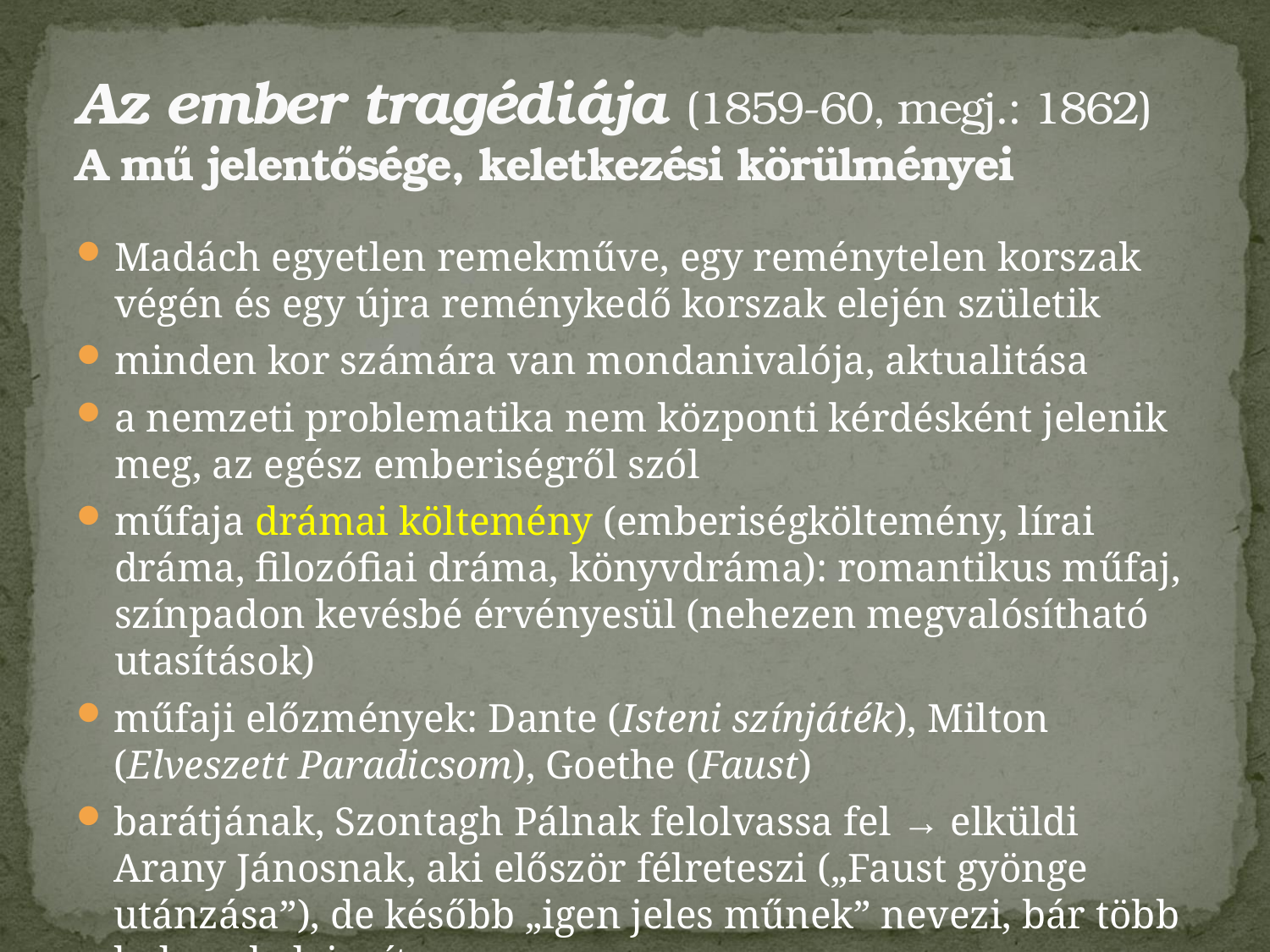

# Az ember tragédiája (1859-60, megj.: 1862) A mű jelentősége, keletkezési körülményei
Madách egyetlen remekműve, egy reménytelen korszak végén és egy újra reménykedő korszak elején születik
minden kor számára van mondanivalója, aktualitása
a nemzeti problematika nem központi kérdésként jelenik meg, az egész emberiségről szól
műfaja drámai költemény (emberiségköltemény, lírai dráma, filozófiai dráma, könyvdráma): romantikus műfaj, színpadon kevésbé érvényesül (nehezen megvalósítható utasítások)
műfaji előzmények: Dante (Isteni színjáték), Milton (Elveszett Paradicsom), Goethe (Faust)
barátjának, Szontagh Pálnak felolvassa fel → elküldi Arany Jánosnak, aki először félreteszi („Faust gyönge utánzása”), de később „igen jeles műnek” nevezi, bár több helyen belejavít